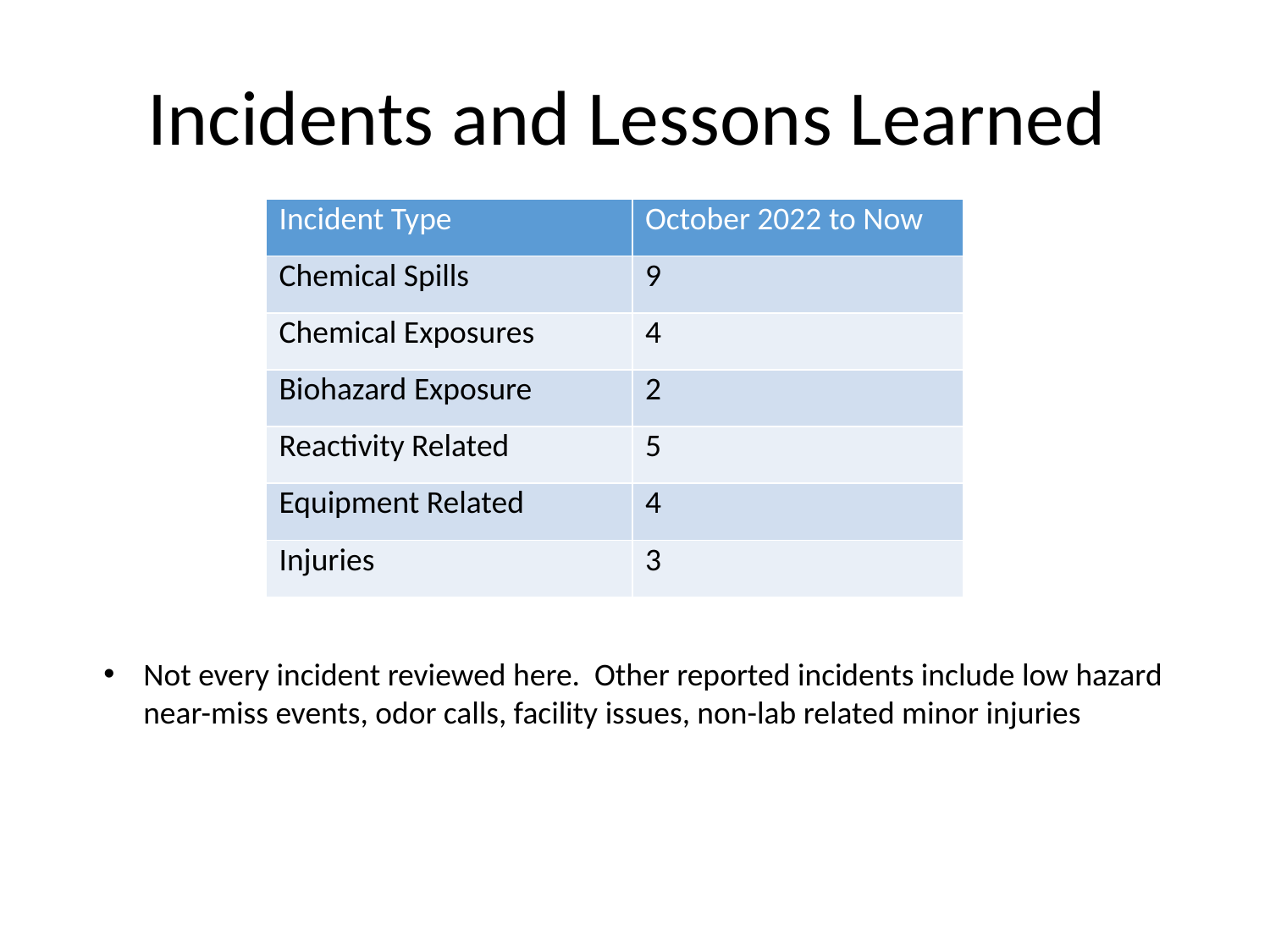

Incidents and Lessons Learned
| Incident Type | October 2022 to Now |
| --- | --- |
| Chemical Spills | 9 |
| Chemical Exposures | 4 |
| Biohazard Exposure | 2 |
| Reactivity Related | 5 |
| Equipment Related | 4 |
| Injuries | 3 |
Not every incident reviewed here.  Other reported incidents include low hazard near-miss events, odor calls, facility issues, non-lab related minor injuries